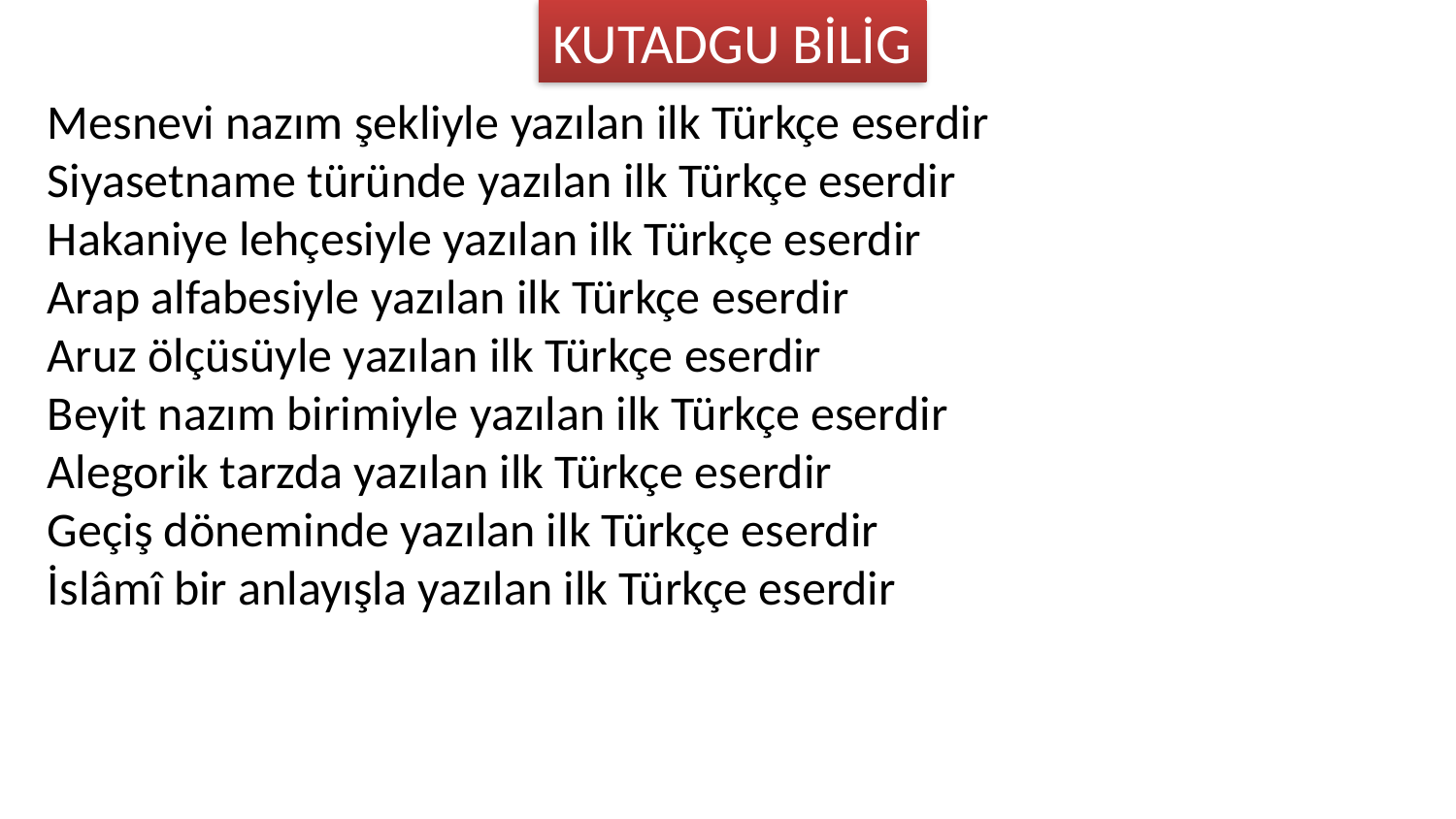

KUTADGU BİLİG
Mesnevi nazım şekliyle yazılan ilk Türkçe eserdir
Siyasetname türünde yazılan ilk Türkçe eserdir
Hakaniye lehçesiyle yazılan ilk Türkçe eserdir
Arap alfabesiyle yazılan ilk Türkçe eserdir
Aruz ölçüsüyle yazılan ilk Türkçe eserdir
Beyit nazım birimiyle yazılan ilk Türkçe eserdir
Alegorik tarzda yazılan ilk Türkçe eserdir
Geçiş döneminde yazılan ilk Türkçe eserdir
İslâmî bir anlayışla yazılan ilk Türkçe eserdir